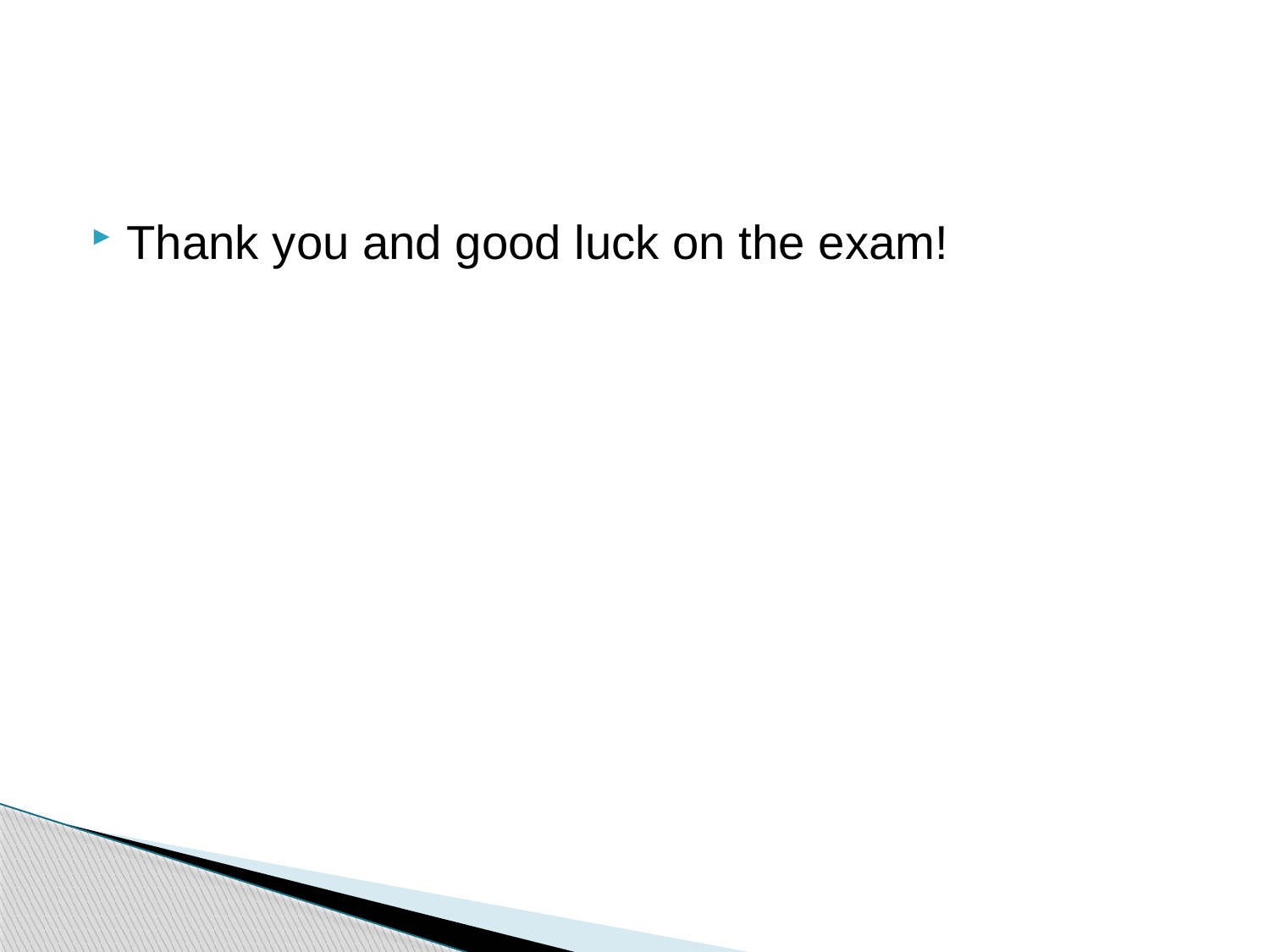

#
Thank you and good luck on the exam!